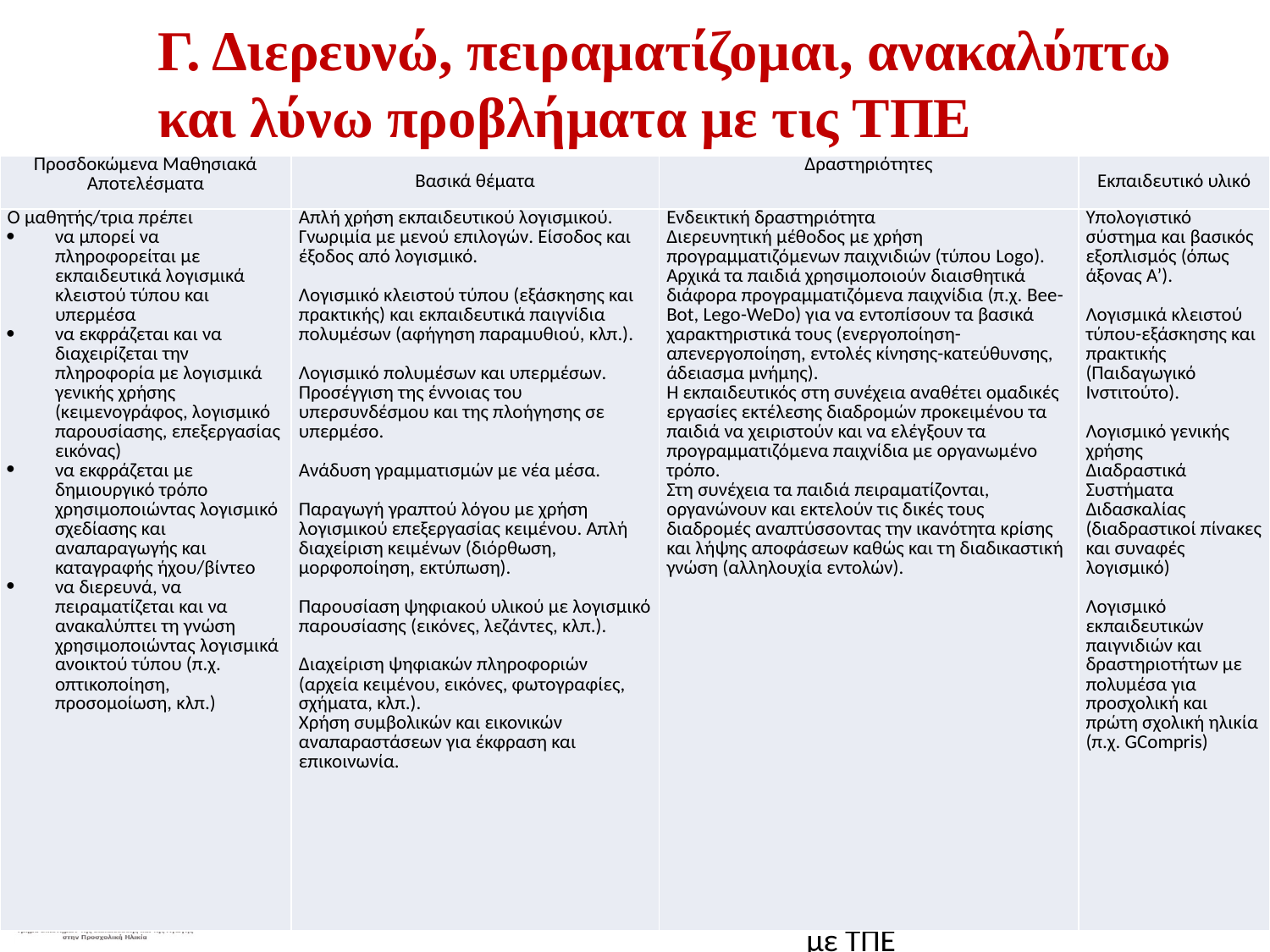

# Γ. Διερευνώ, πειραματίζομαι, ανακαλύπτω και λύνω προβλήματα με τις ΤΠΕ
| Προσδοκώμενα Μαθησιακά Αποτελέσματα | Βασικά θέματα | Δραστηριότητες | Εκπαιδευτικό υλικό |
| --- | --- | --- | --- |
| Ο μαθητής/τρια πρέπει να μπορεί να πληροφορείται με εκπαιδευτικά λογισμικά κλειστού τύπου και υπερμέσα να εκφράζεται και να διαχειρίζεται την πληροφορία με λογισμικά γενικής χρήσης (κειμενογράφος, λογισμικό παρουσίασης, επεξεργασίας εικόνας) να εκφράζεται με δημιουργικό τρόπο χρησιμοποιώντας λογισμικό σχεδίασης και αναπαραγωγής και καταγραφής ήχου/βίντεο να διερευνά, να πειραματίζεται και να ανακαλύπτει τη γνώση χρησιμοποιώντας λογισμικά ανοικτού τύπου (π.χ. οπτικοποίηση, προσομοίωση, κλπ.) | Απλή χρήση εκπαιδευτικού λογισμικού. Γνωριμία με μενού επιλογών. Είσοδος και έξοδος από λογισμικό.   Λογισμικό κλειστού τύπου (εξάσκησης και πρακτικής) και εκπαιδευτικά παιγνίδια πολυμέσων (αφήγηση παραμυθιού, κλπ.).   Λογισμικό πολυμέσων και υπερμέσων. Προσέγγιση της έννοιας του υπερσυνδέσμου και της πλοήγησης σε υπερμέσο.   Ανάδυση γραμματισμών με νέα μέσα.   Παραγωγή γραπτού λόγου με χρήση λογισμικού επεξεργασίας κειμένου. Απλή διαχείριση κειμένων (διόρθωση, μορφοποίηση, εκτύπωση).   Παρουσίαση ψηφιακού υλικού με λογισμικό παρουσίασης (εικόνες, λεζάντες, κλπ.).   Διαχείριση ψηφιακών πληροφοριών (αρχεία κειμένου, εικόνες, φωτογραφίες, σχήματα, κλπ.). Χρήση συμβολικών και εικονικών αναπαραστάσεων για έκφραση και επικοινωνία. | Ενδεικτική δραστηριότητα Διερευνητική μέθοδος με χρήση προγραμματιζόμενων παιχνιδιών (τύπου Logo). Αρχικά τα παιδιά χρησιμοποιούν διαισθητικά διάφορα προγραμματιζόμενα παιχνίδια (π.χ. Bee-Bot, Lego-WeDo) για να εντοπίσουν τα βασικά χαρακτηριστικά τους (ενεργοποίηση-απενεργοποίηση, εντολές κίνησης-κατεύθυνσης, άδειασμα μνήμης). Η εκπαιδευτικός στη συνέχεια αναθέτει ομαδικές εργασίες εκτέλεσης διαδρομών προκειμένου τα παιδιά να χειριστούν και να ελέγξουν τα προγραμματιζόμενα παιχνίδια με οργανωμένο τρόπο. Στη συνέχεια τα παιδιά πειραματίζονται, οργανώνουν και εκτελούν τις δικές τους διαδρομές αναπτύσσοντας την ικανότητα κρίσης και λήψης αποφάσεων καθώς και τη διαδικαστική γνώση (αλληλουχία εντολών). | Υπολογιστικό σύστημα και βασικός εξοπλισμός (όπως άξονας Α’).   Λογισμικά κλειστού τύπου-εξάσκησης και πρακτικής (Παιδαγωγικό Ινστιτούτο).   Λογισμικό γενικής χρήσης Διαδραστικά Συστήματα Διδασκαλίας (διαδραστικοί πίνακες και συναφές λογισμικό)   Λογισμικό εκπαιδευτικών παιγνιδιών και δραστηριοτήτων με πολυμέσα για προσχολική και πρώτη σχολική ηλικία (π.χ. GCompris) |
Παιδαγωγικός Σχεδιασμός με ΤΠΕ
20